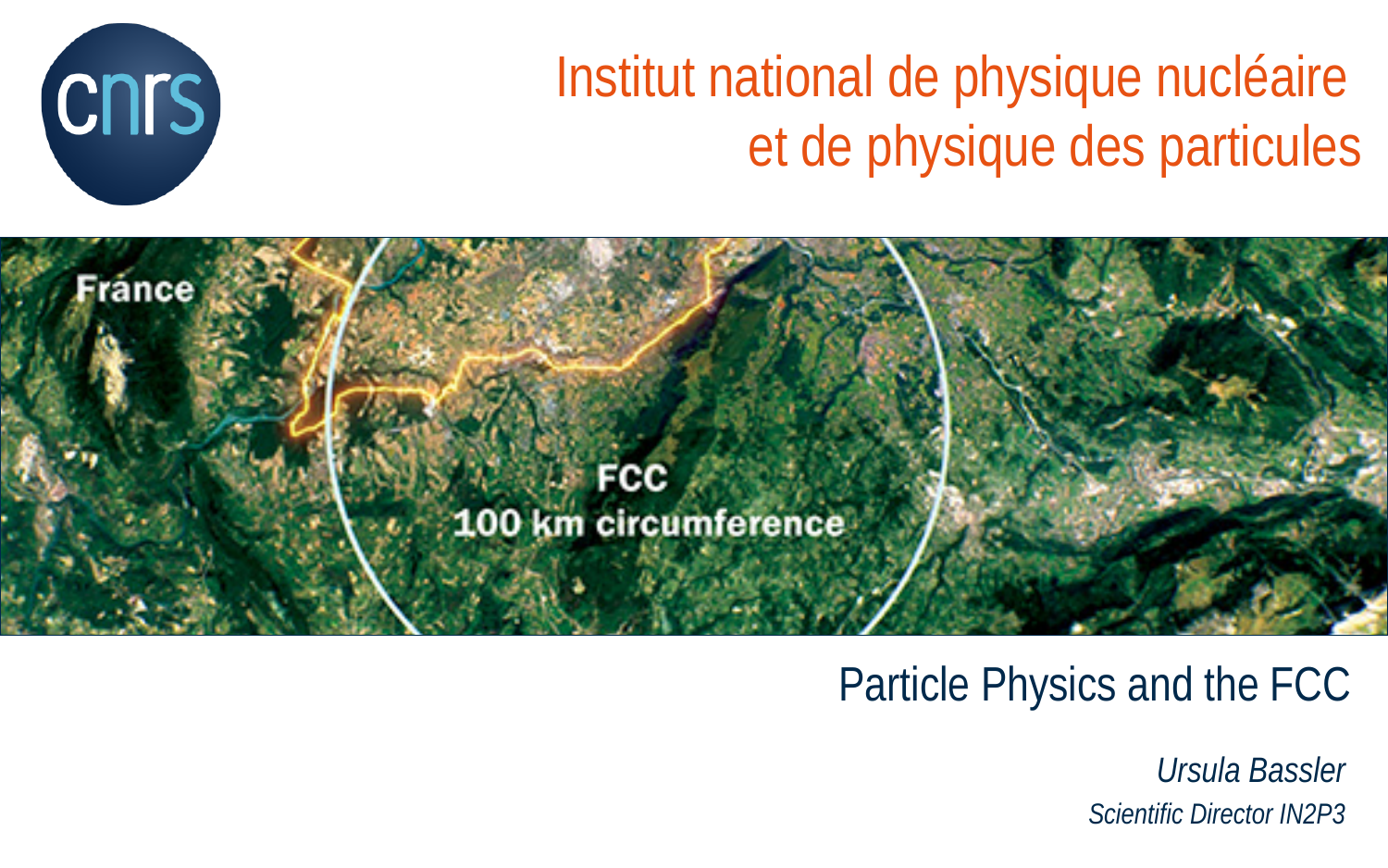

# Particle Physics and the FCC
Ursula Bassler
Scientific Director IN2P3